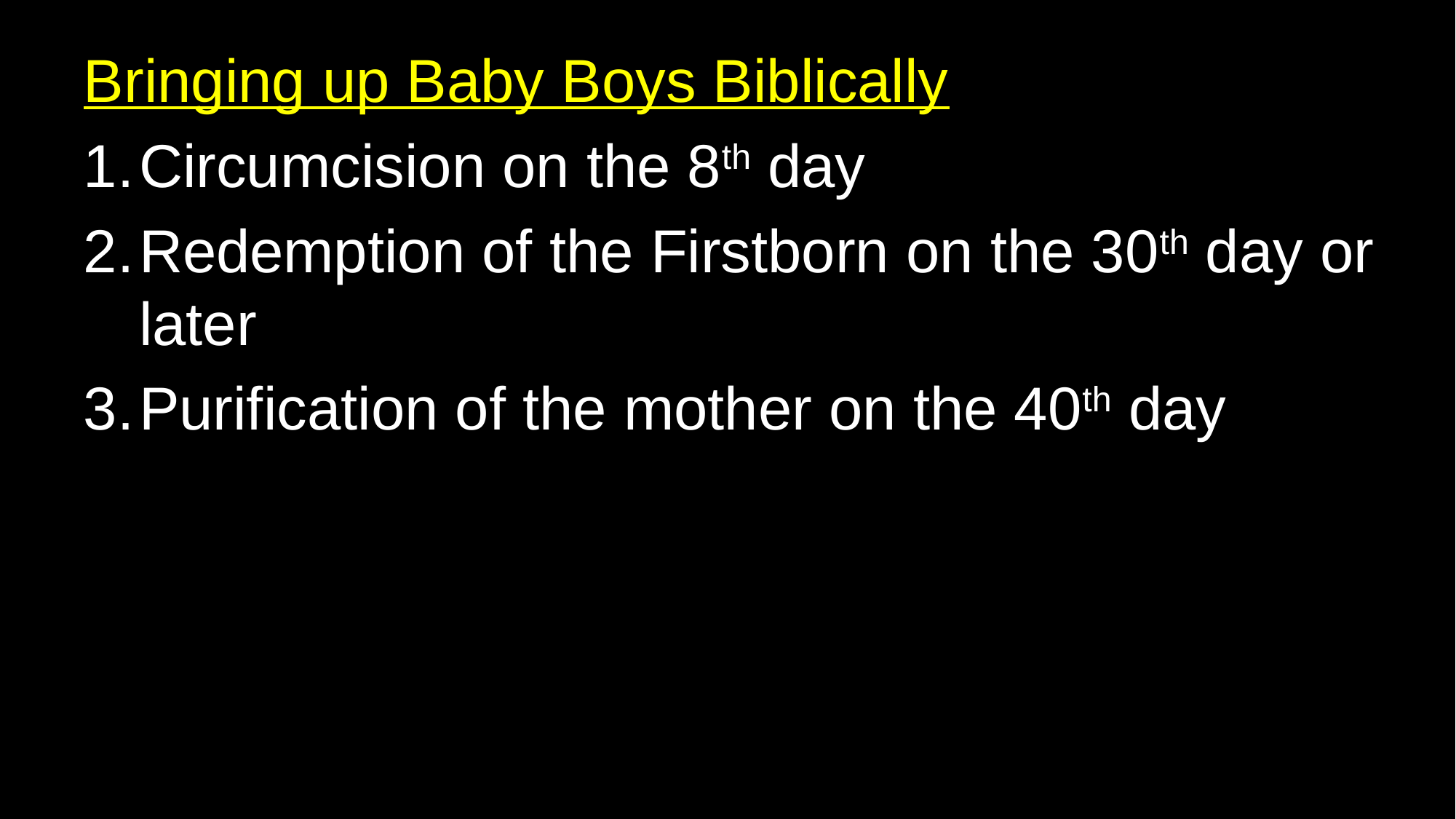

Bringing up Baby Boys Biblically
Circumcision on the 8th day
Redemption of the Firstborn on the 30th day or later
Purification of the mother on the 40th day